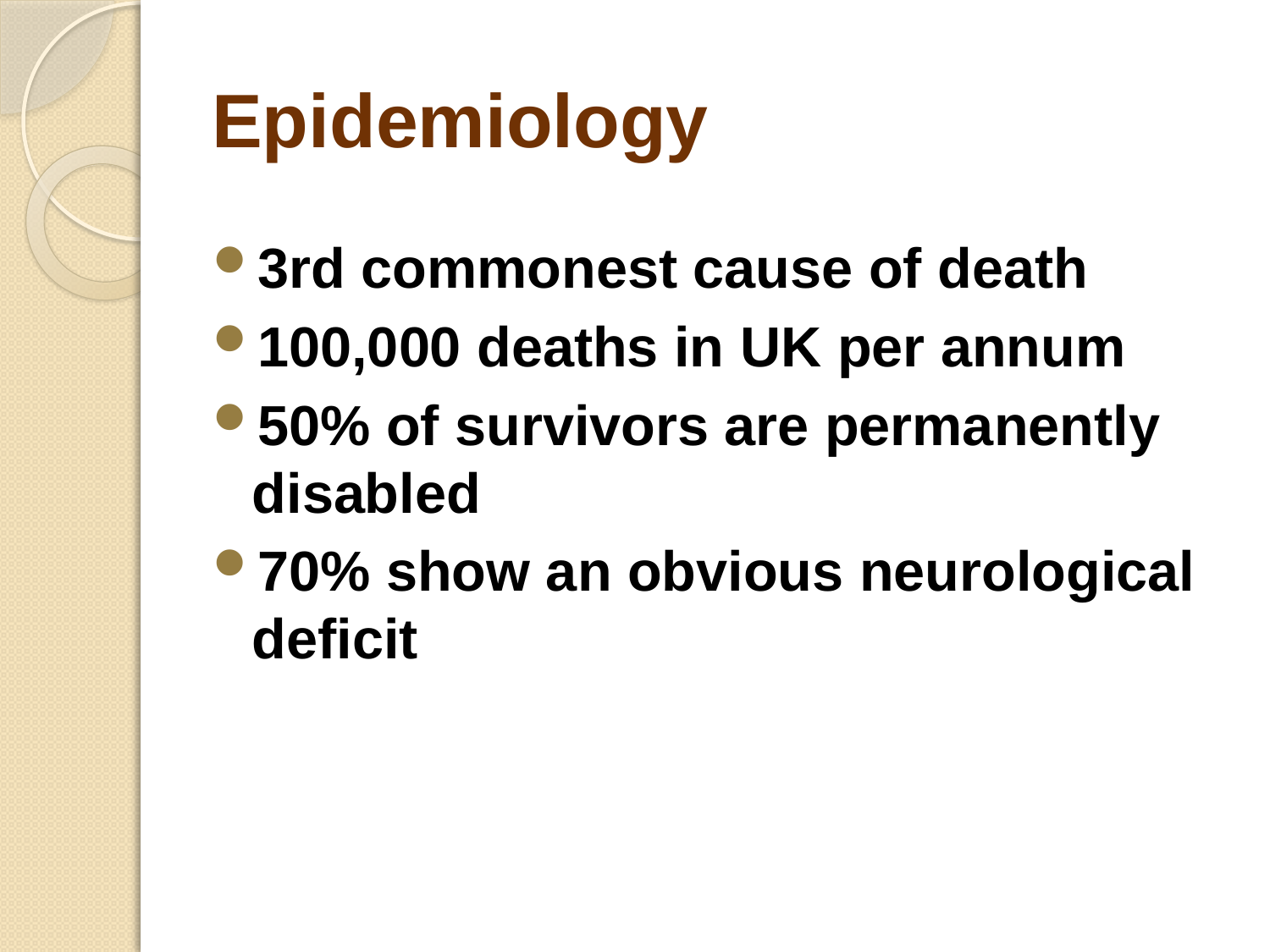

# Epidemiology
3rd commonest cause of death
100,000 deaths in UK per annum
50% of survivors are permanently disabled
70% show an obvious neurological deficit